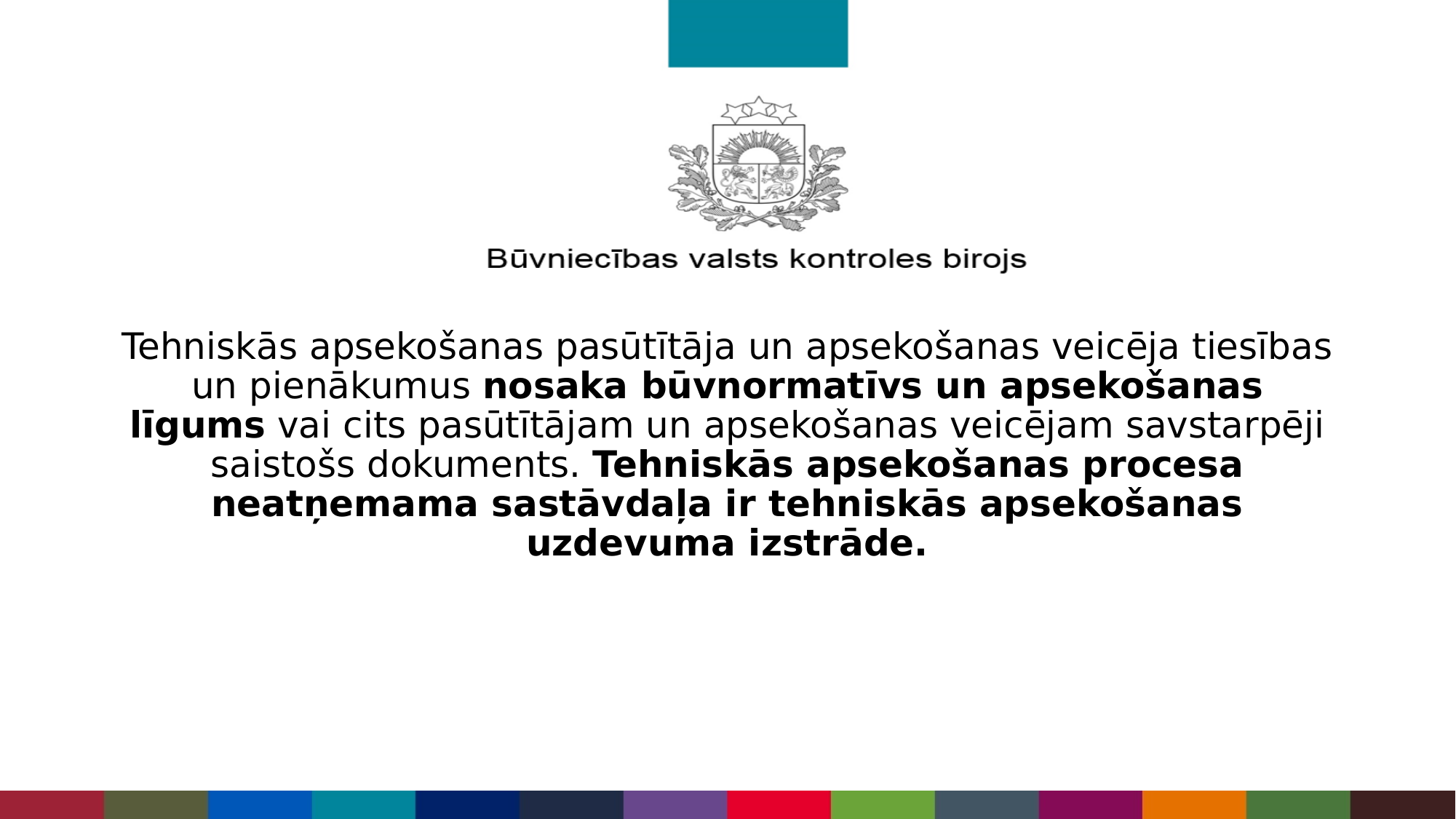

# Tehniskās apsekošanas pasūtītāja un apsekošanas veicēja tiesības un pienākumus nosaka būvnormatīvs un apsekošanas līgums vai cits pasūtītājam un apsekošanas veicējam savstarpēji saistošs dokuments. Tehniskās apsekošanas procesa neatņemama sastāvdaļa ir tehniskās apsekošanas uzdevuma izstrāde.